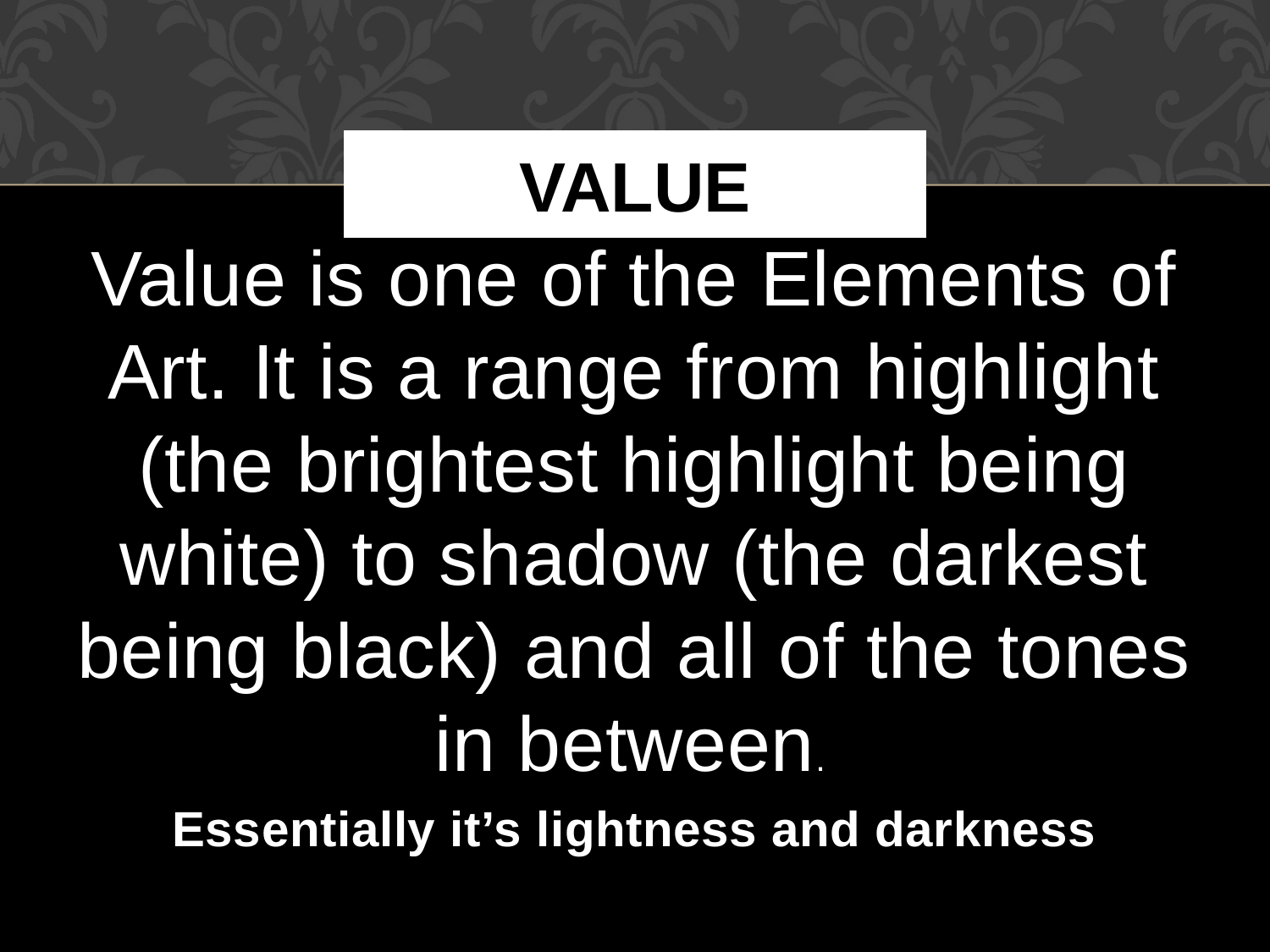

# Value
Value is one of the Elements of Art. It is a range from highlight (the brightest highlight being white) to shadow (the darkest being black) and all of the tones in between.
Essentially it’s lightness and darkness